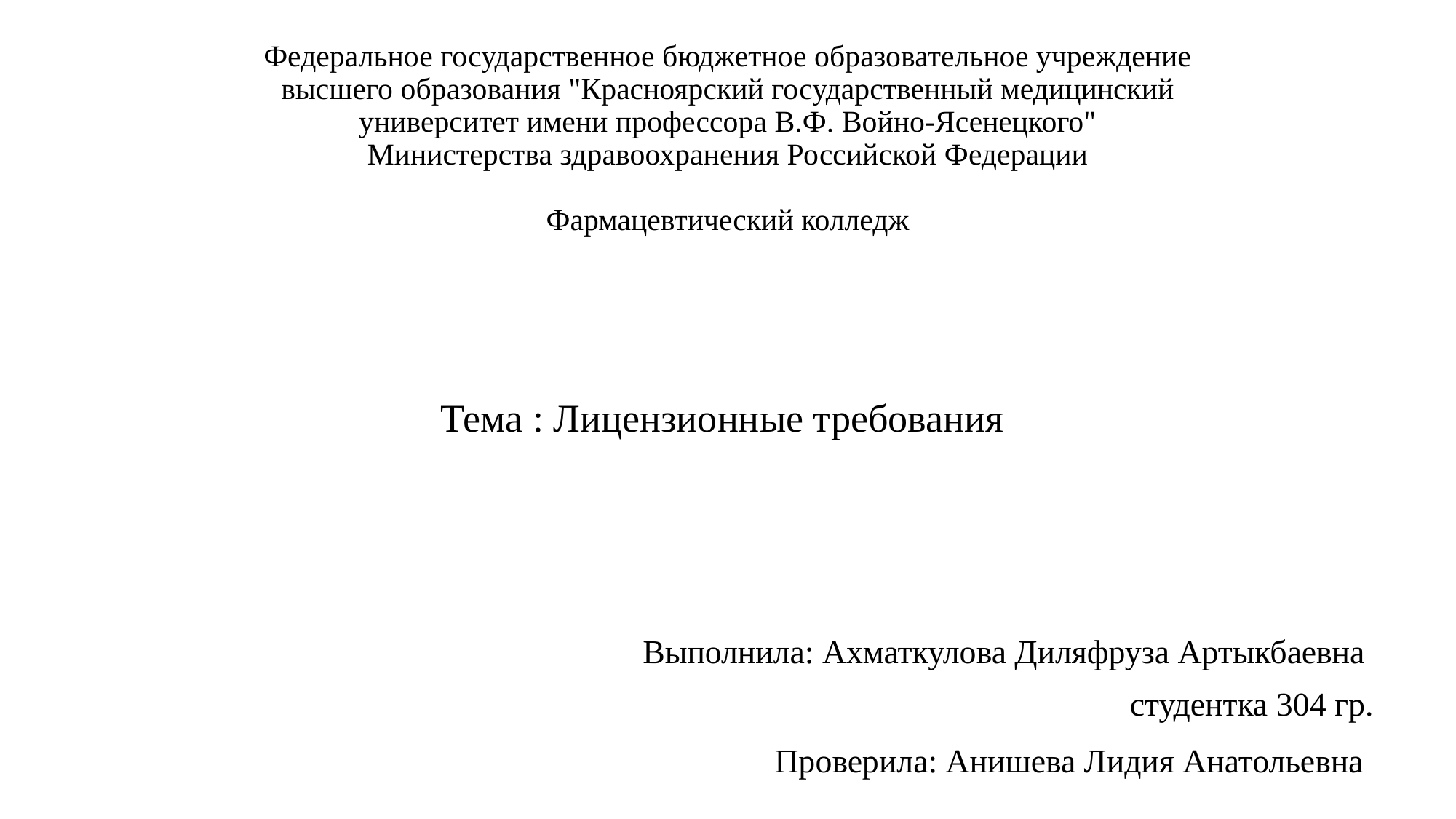

# Федеральное государственное бюджетное образовательное учреждение высшего образования "Красноярский государственный медицинский университет имени профессора В.Ф. Войно-Ясенецкого" Министерства здравоохранения Российской Федерации   Фармацевтический колледж

Тема : Лицензионные требования

    Выполнила: Ахматкулова Диляфруза Артыкбаевна
студентка 304 гр.
                                                Проверила: Анишева Лидия Анатольевна